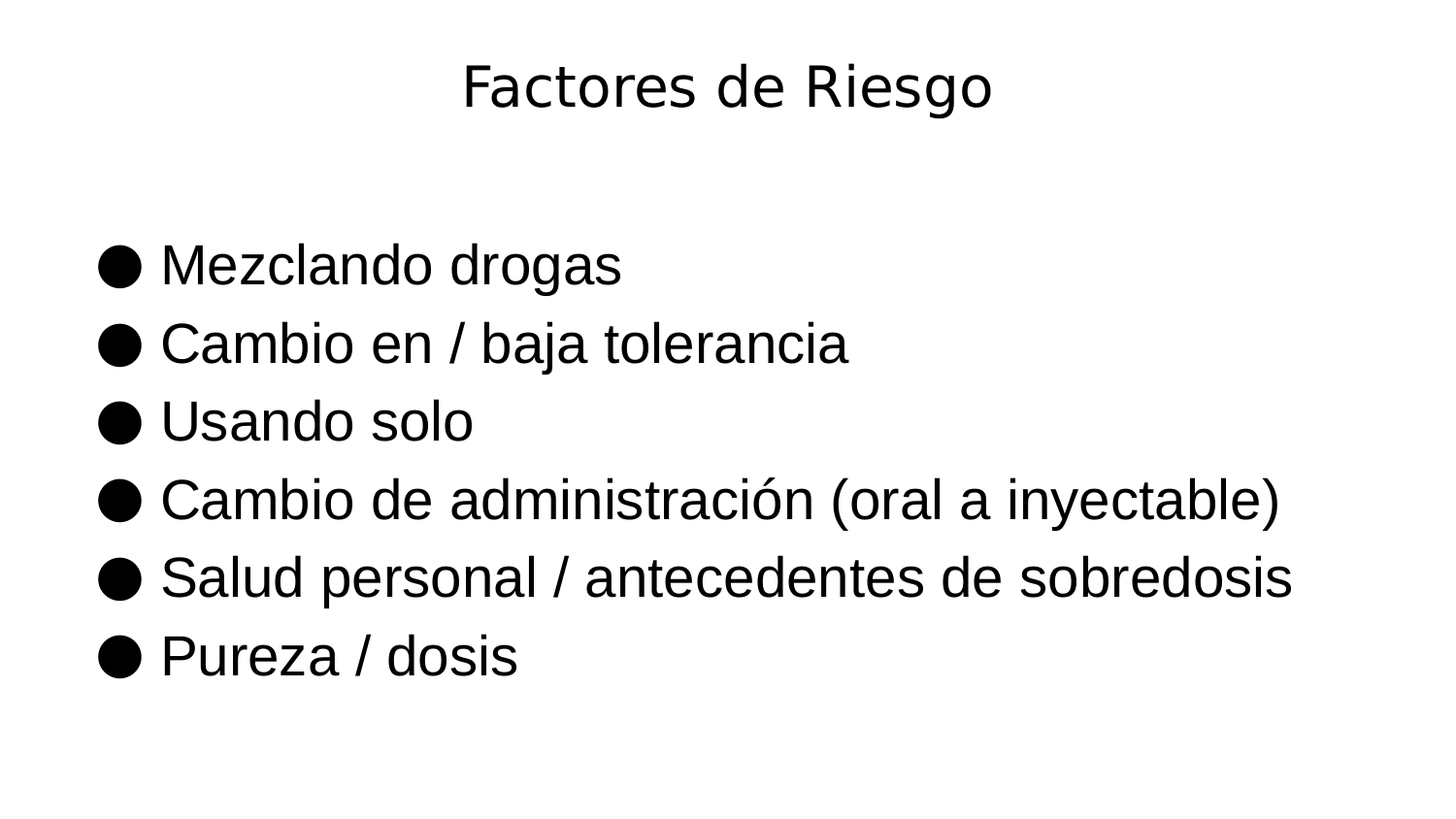

# Factores de Riesgo

Mezclando drogas
Cambio en / baja tolerancia
Usando solo
Cambio de administración (oral a inyectable)
Salud personal / antecedentes de sobredosis
Pureza / dosis